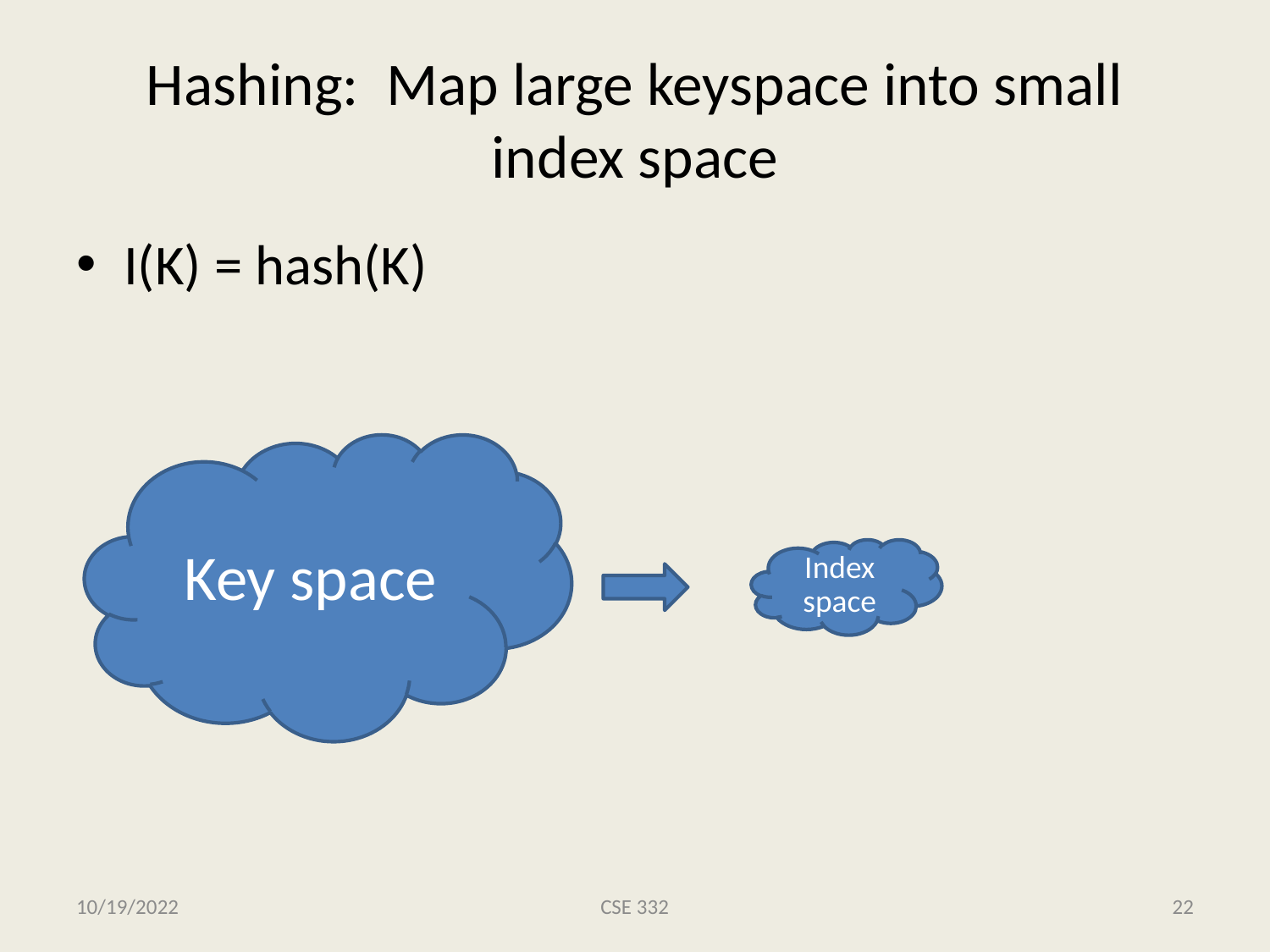

# Hashing:  Map large keyspace into small index space
I(K) = hash(K)

Key space
Index space

10/19/2022
CSE 332
22